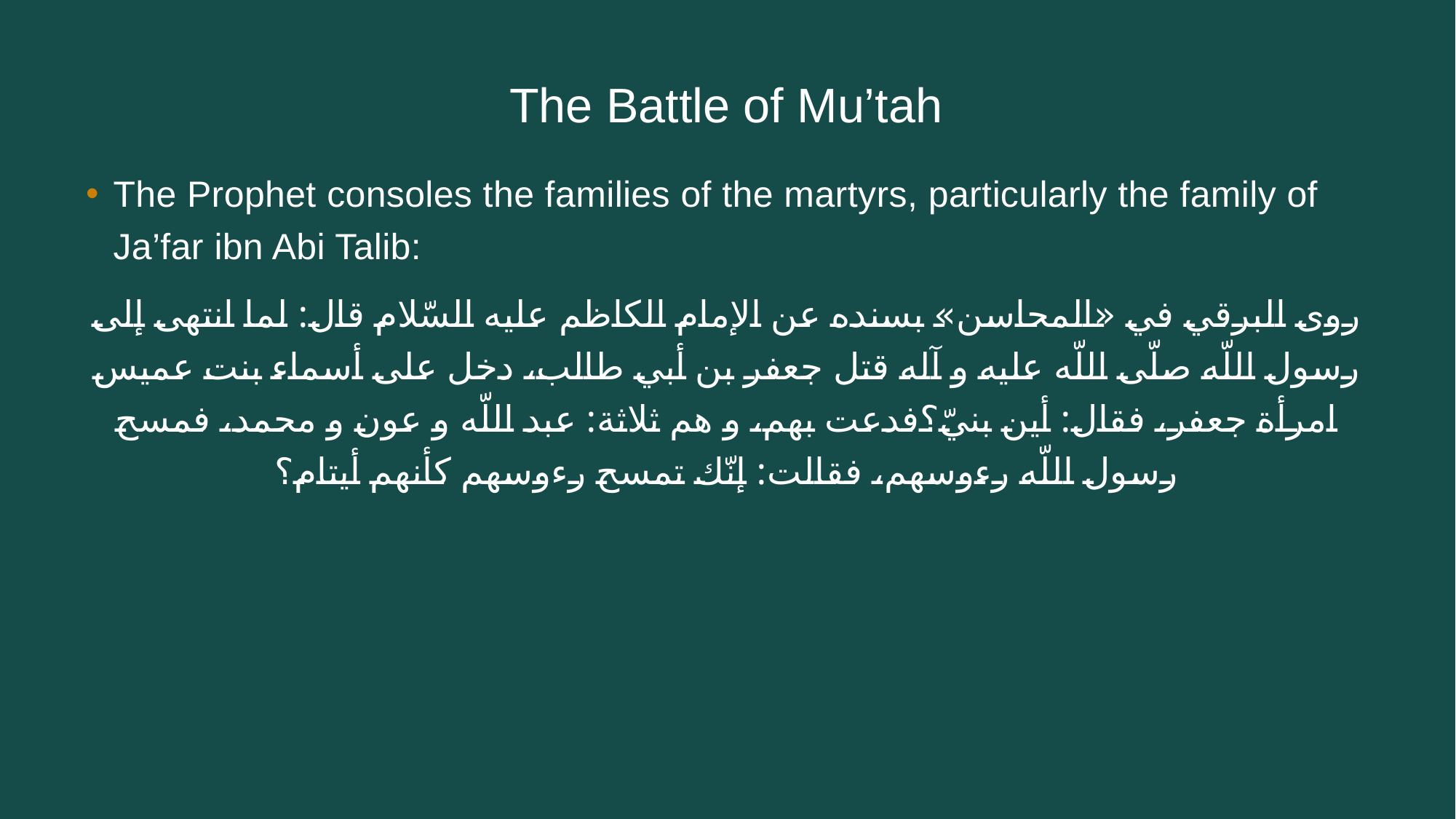

# The Battle of Mu’tah
The Prophet consoles the families of the martyrs, particularly the family of Ja’far ibn Abi Talib:
روى البرقي في «المحاسن» بسنده عن الإمام الكاظم عليه السّلام قال: لما انتهى إلى رسول اللّه صلّى اللّه عليه و آله قتل جعفر بن أبي طالب، دخل على أسماء بنت عميس امرأة جعفر، فقال: أين بنيّ؟فدعت بهم، و هم ثلاثة: عبد اللّه و عون و محمد، فمسح رسول اللّه رءوسهم، فقالت: إنّك تمسح رءوسهم كأنهم أيتام؟